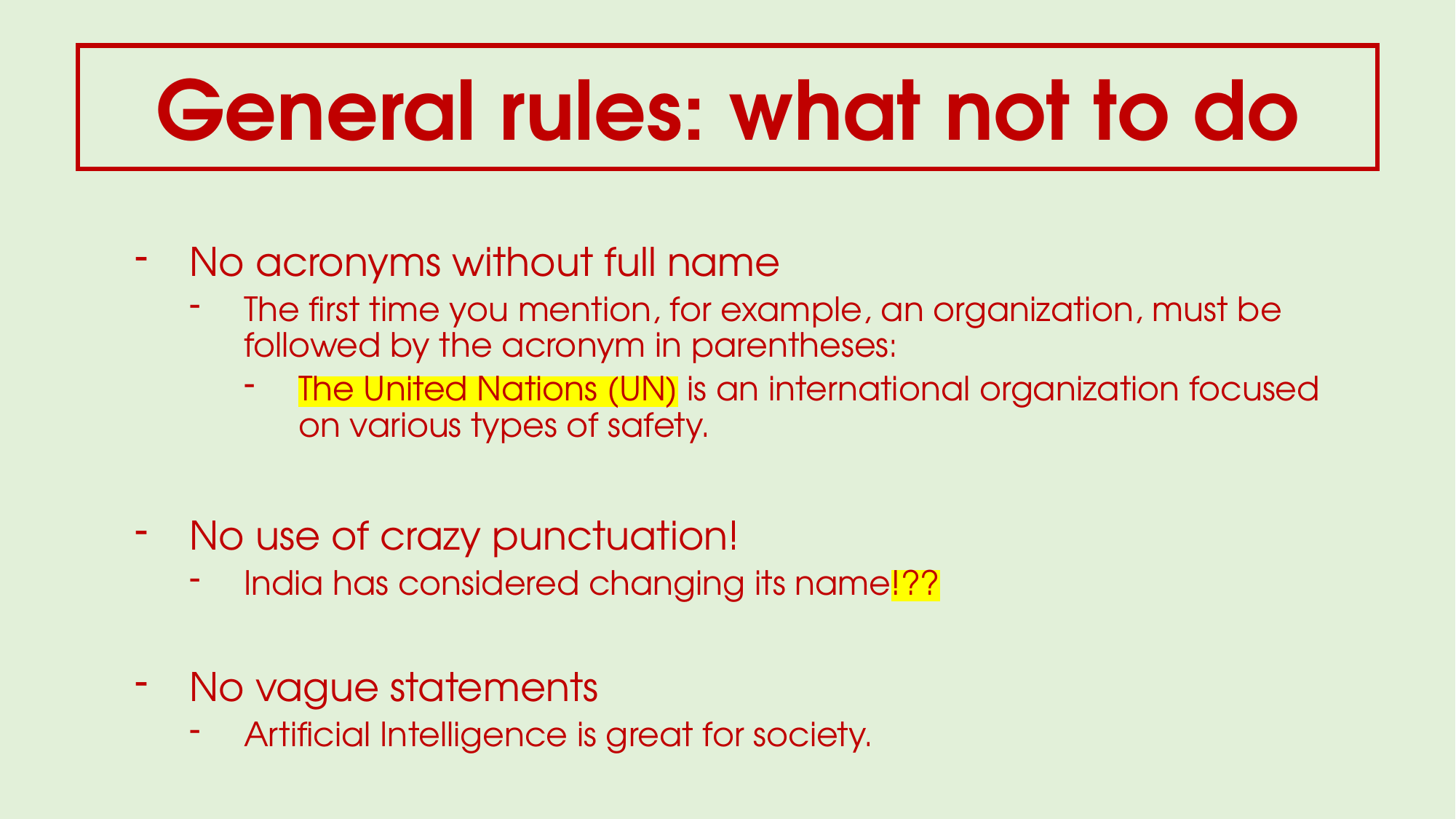

General rules: what not to do

No acronyms without full name
The first time you mention, for example, an organization, must be followed by the acronym in parentheses:
The United Nations (UN) is an international organization focused on various types of safety.

No use of crazy punctuation!
India has considered changing its name!??

No vague statements
Artificial Intelligence is great for society.